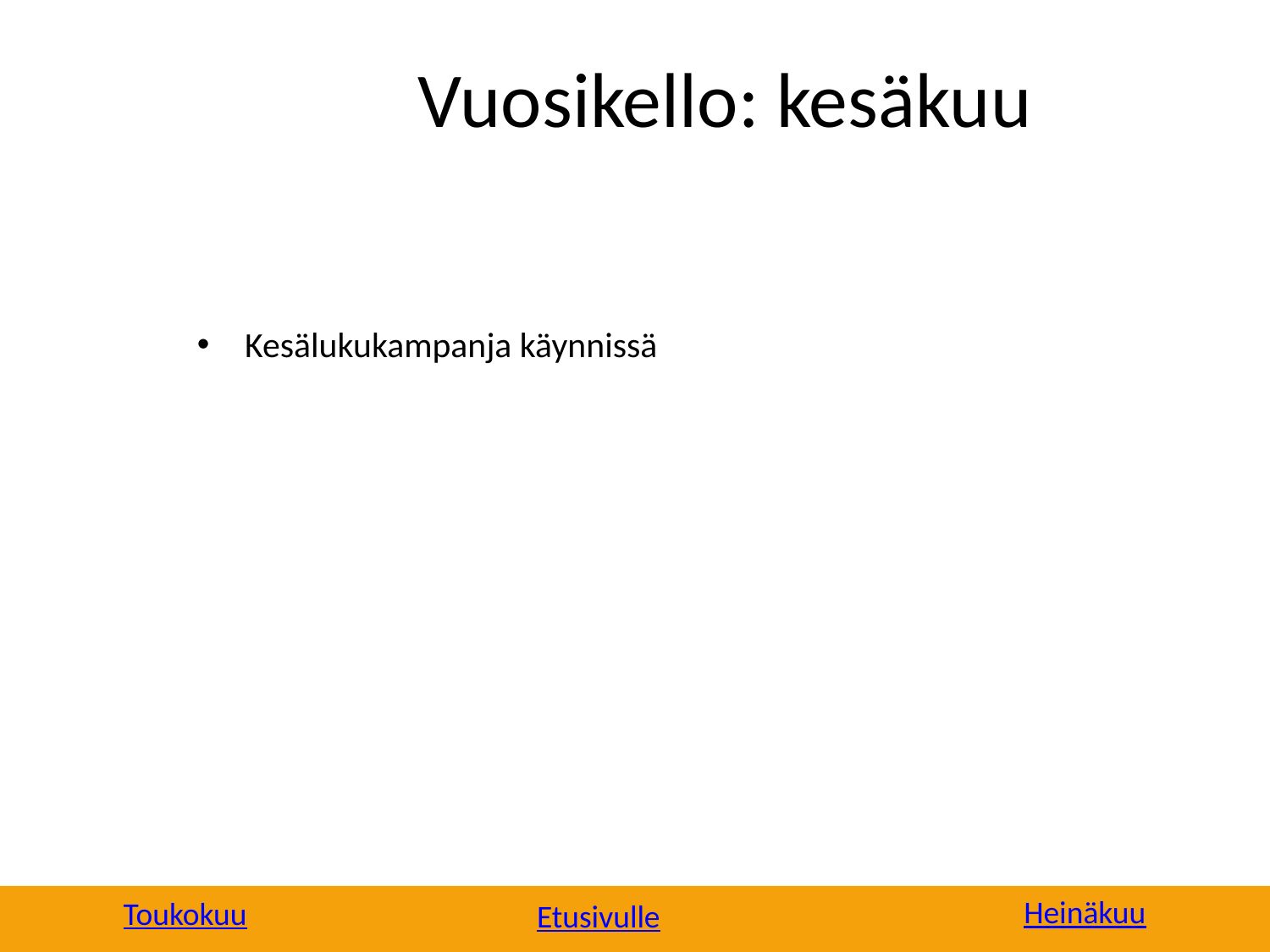

# Vuosikello: kesäkuu
Kesälukukampanja käynnissä

Heinäkuu
Toukokuu
Etusivulle